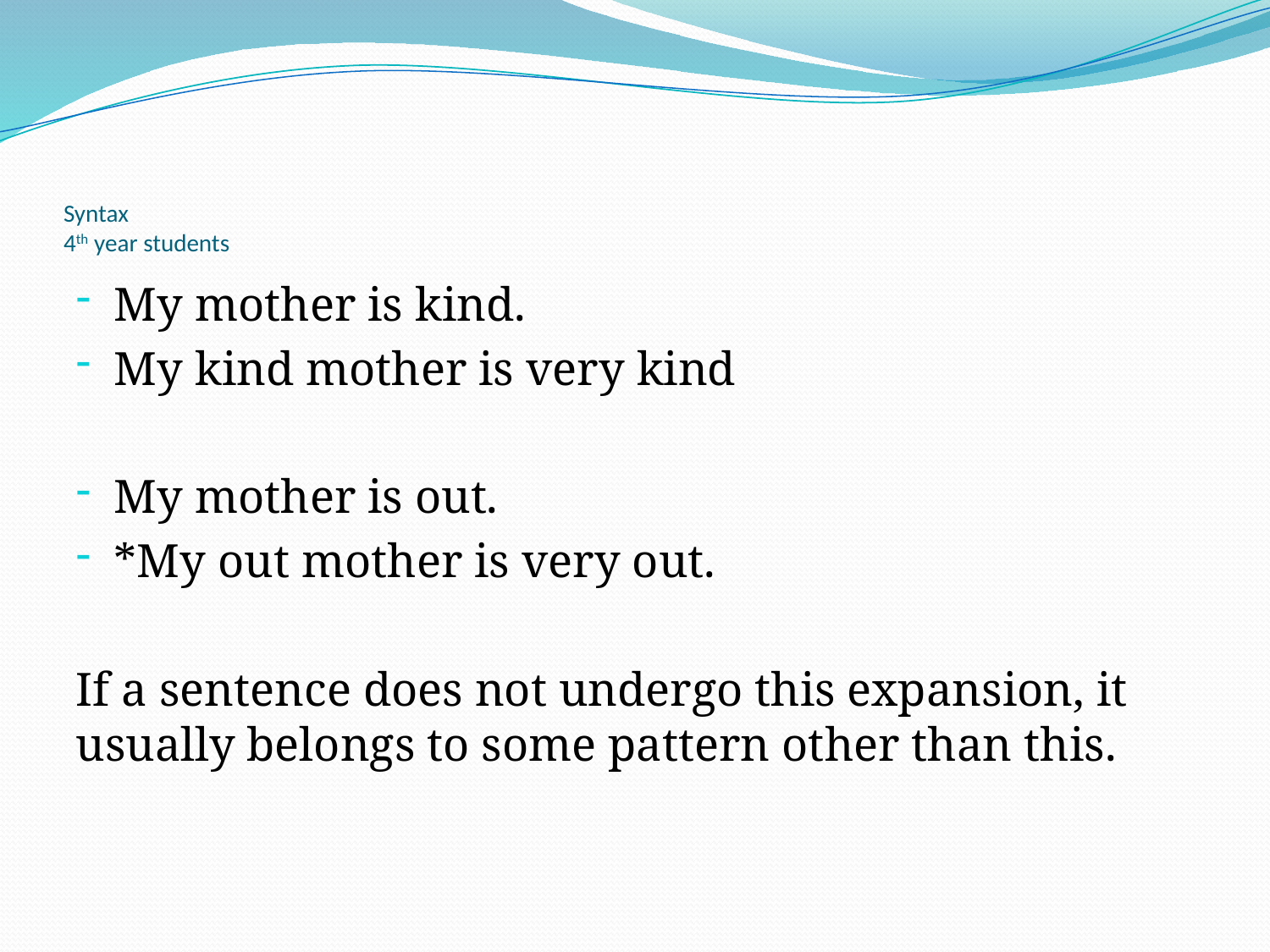

# Syntax 4th year students
My mother is kind.
My kind mother is very kind

My mother is out.
*My out mother is very out.

If a sentence does not undergo this expansion, it usually belongs to some pattern other than this.